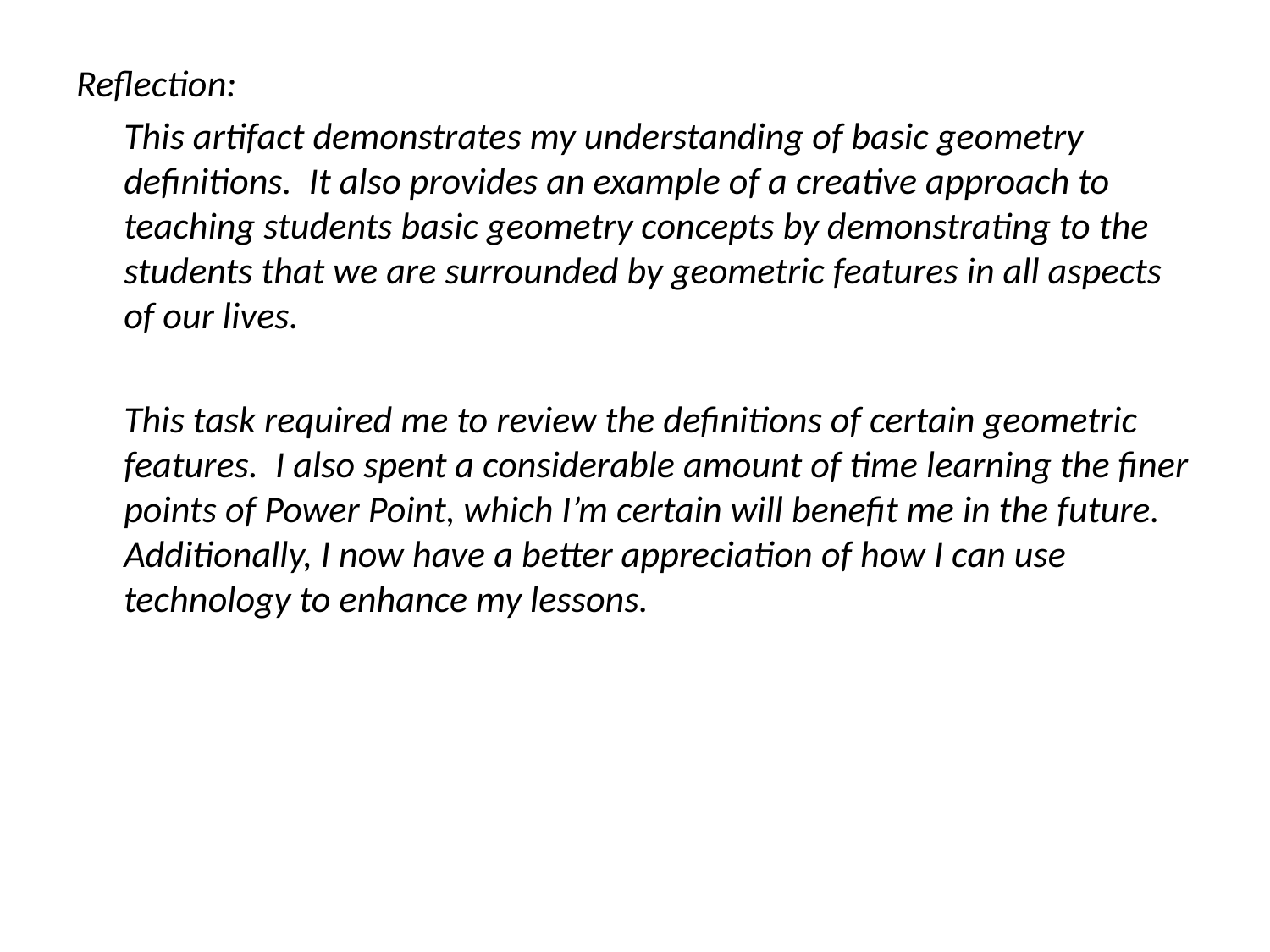

Reflection:
	This artifact demonstrates my understanding of basic geometry definitions.  It also provides an example of a creative approach to teaching students basic geometry concepts by demonstrating to the students that we are surrounded by geometric features in all aspects of our lives.

	This task required me to review the definitions of certain geometric features.  I also spent a considerable amount of time learning the finer points of Power Point, which I’m certain will benefit me in the future.  Additionally, I now have a better appreciation of how I can use technology to enhance my lessons.